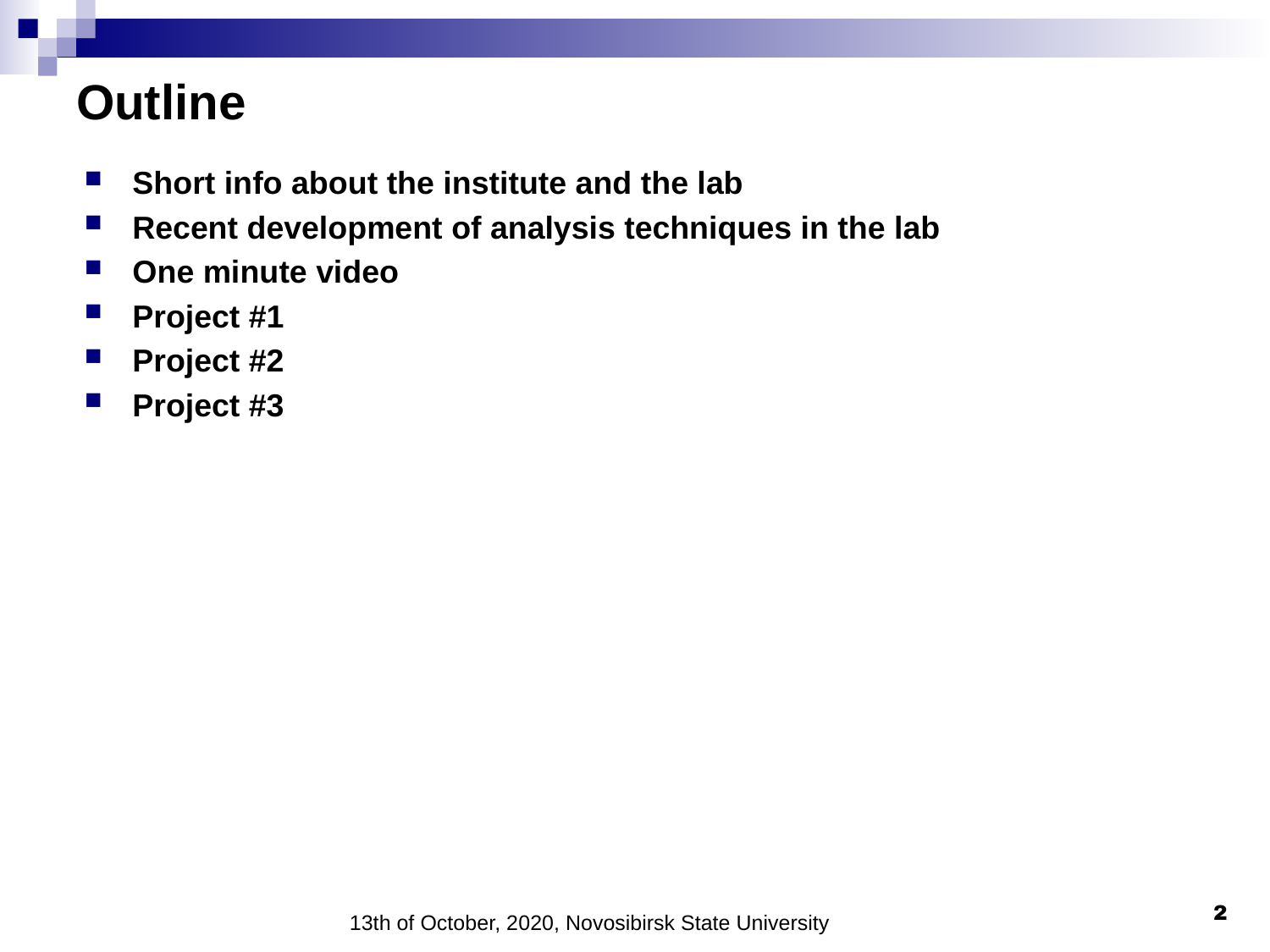

# Outline
Short info about the institute and the lab
Recent development of analysis techniques in the lab
One minute video
Project #1
Project #2
Project #3
2
13th of October, 2020, Novosibirsk State University